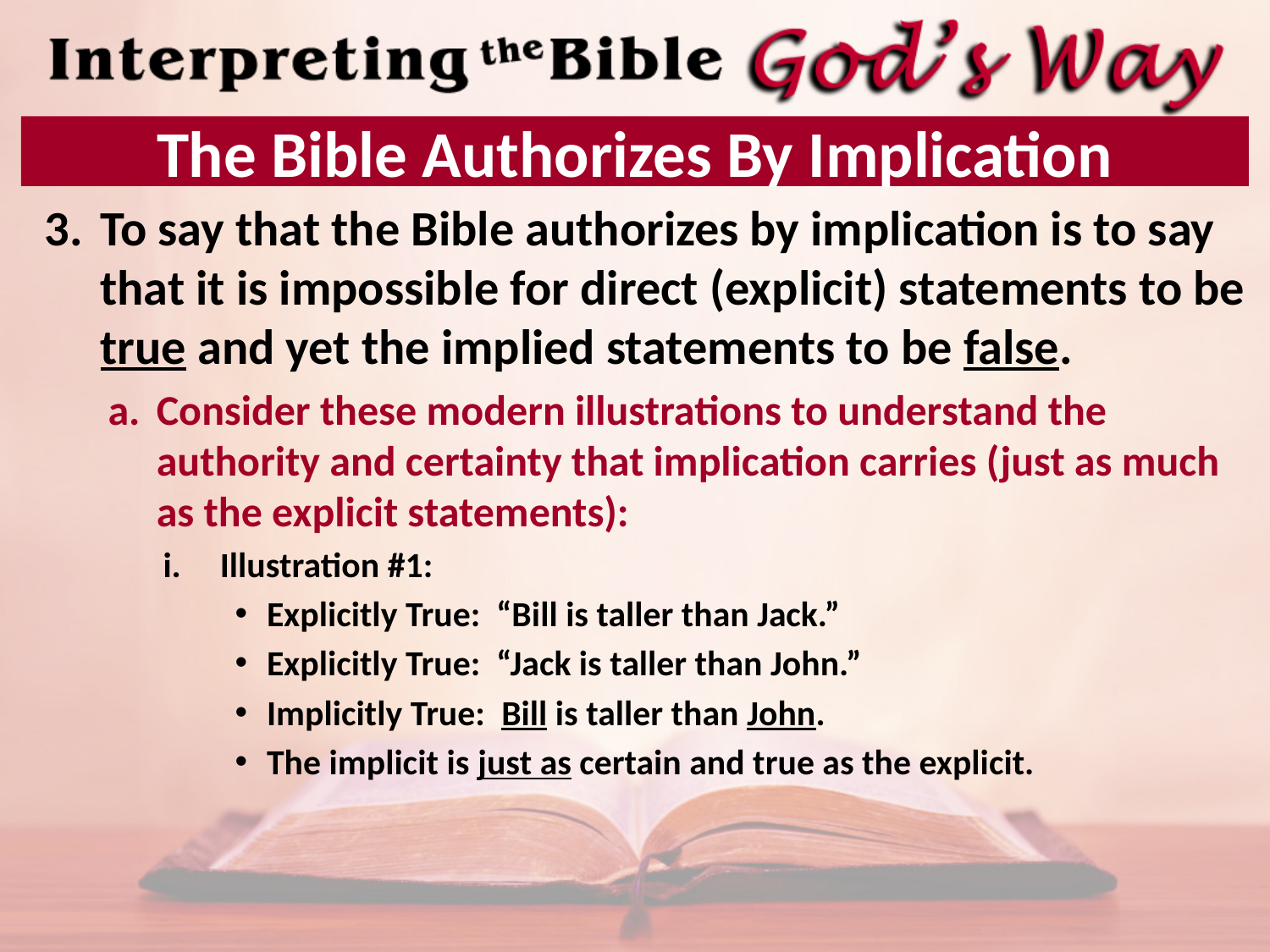

# The Bible Authorizes By Implication
To say that the Bible authorizes by implication is to say that it is impossible for direct (explicit) statements to be true and yet the implied statements to be false.
Consider these modern illustrations to understand the authority and certainty that implication carries (just as much as the explicit statements):
Illustration #1:
Explicitly True:  “Bill is taller than Jack.”
Explicitly True:  “Jack is taller than John.”
Implicitly True:  Bill is taller than John.
The implicit is just as certain and true as the explicit.